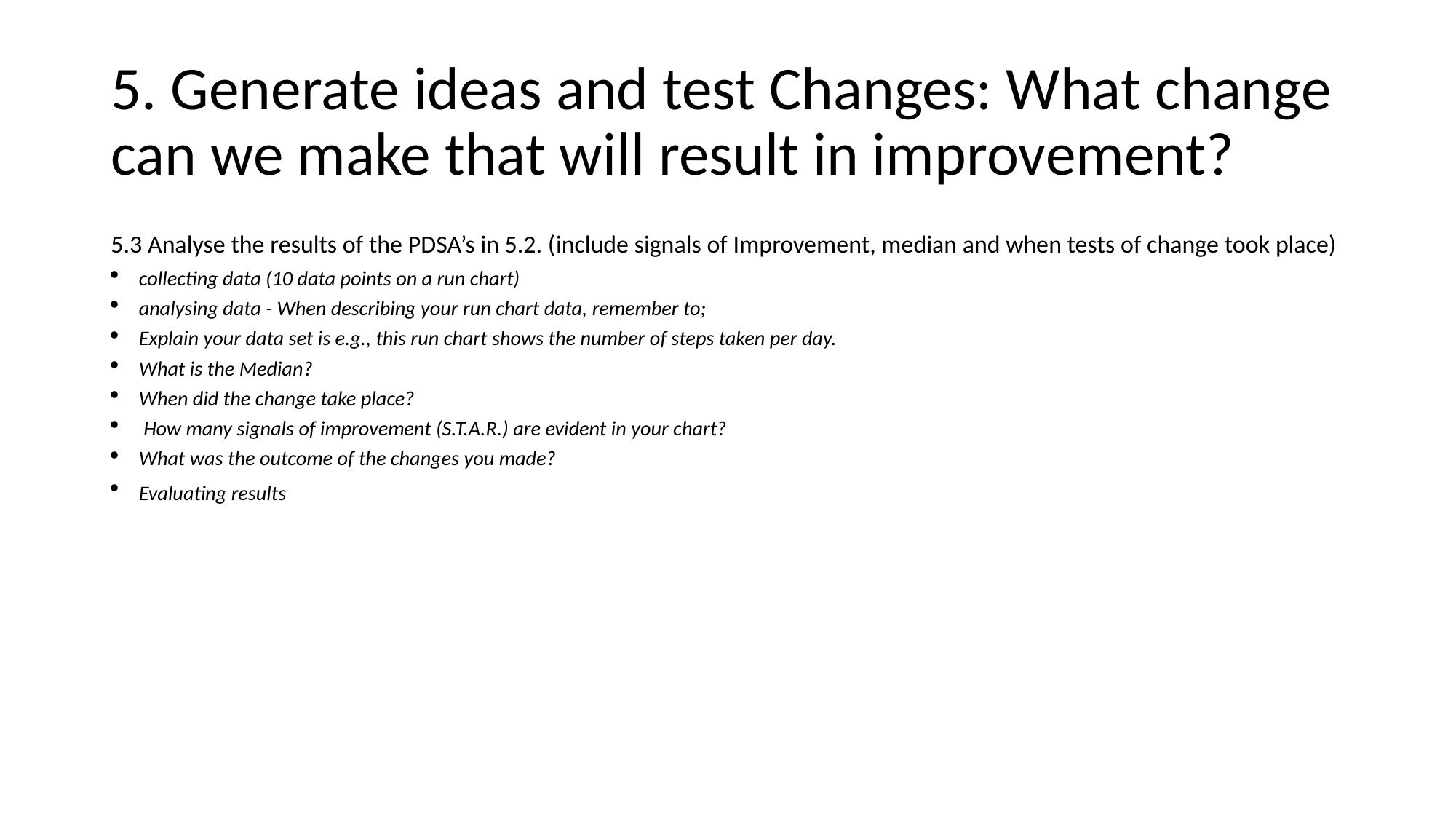

# 5. Generate ideas and test Changes: What change can we make that will result in improvement?
5.3 Analyse the results of the PDSA’s in 5.2. (include signals of Improvement, median and when tests of change took place)
collecting data (10 data points on a run chart)
analysing data - When describing your run chart data, remember to;
Explain your data set is e.g., this run chart shows the number of steps taken per day.
What is the Median?
When did the change take place?
 How many signals of improvement (S.T.A.R.) are evident in your chart?
What was the outcome of the changes you made?
Evaluating results the project team were involved in identifying potential changes to test.

Describe PDSA’s undertaken in 5.1 (minimum of two PDSA’S)

Analyse the results of the PDSA’s in 5.2. (include signals of Improvement, median and when tests of change took place)

collecting data (10 data points on a run chart)
analysing data - When describing your run chart data, remember to;
 
 
Explain your data set is e.g., this run chart shows the number of steps taken per day.
What is the Median?
When did the change take place?
 How many signals of improvement (S.T.A.R.) are evident in your chart?
What was the outcome of the changes you made?
evaluating results

Identify next priority for improvement based on analysis of previous test of change.